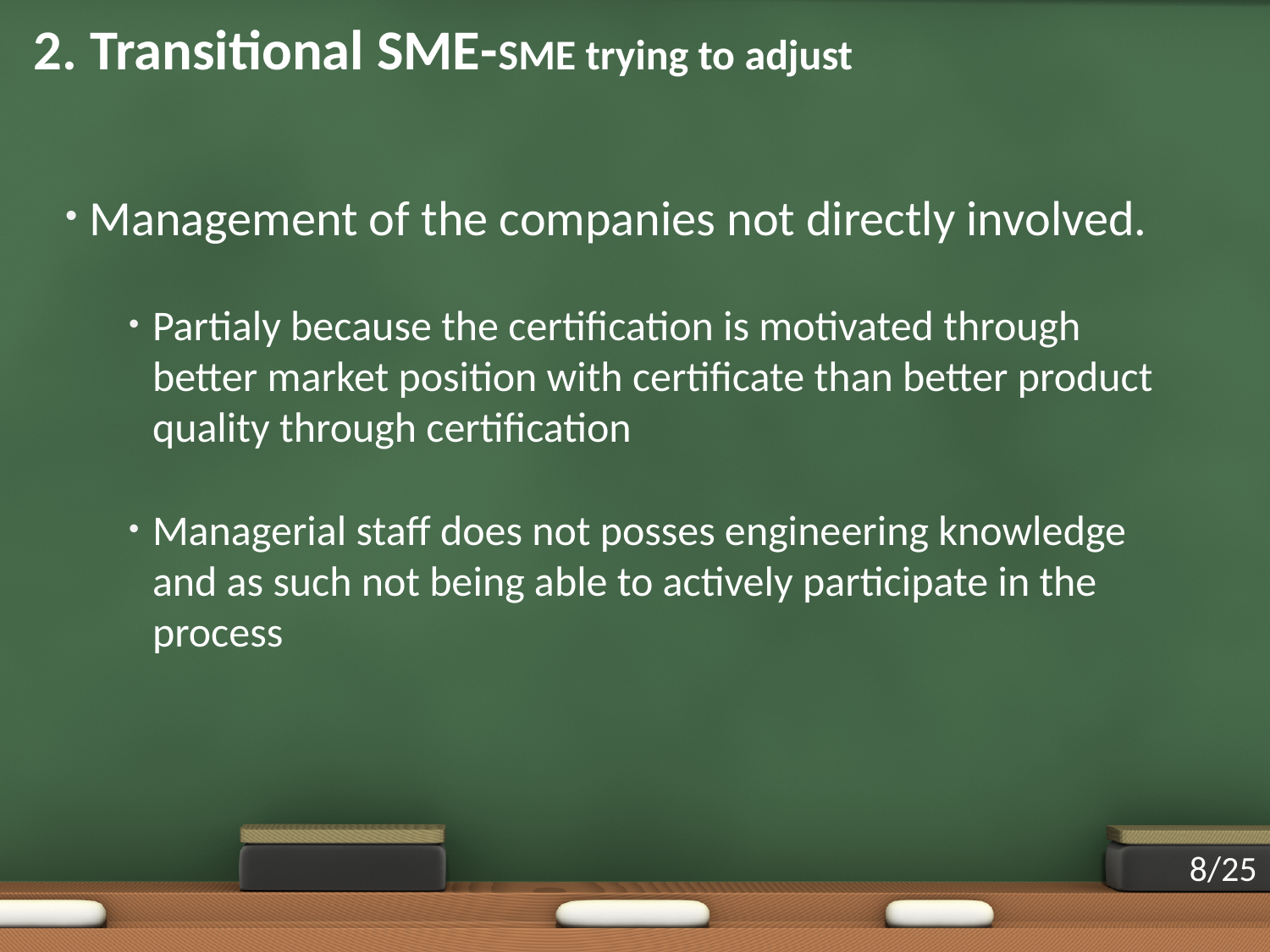

# 2. Transitional SME-SME trying to adjust
Management of the companies not directly involved.
Partialy because the certification is motivated through better market position with certificate than better product quality through certification
Managerial staff does not posses engineering knowledge and as such not being able to actively participate in the process

8/25